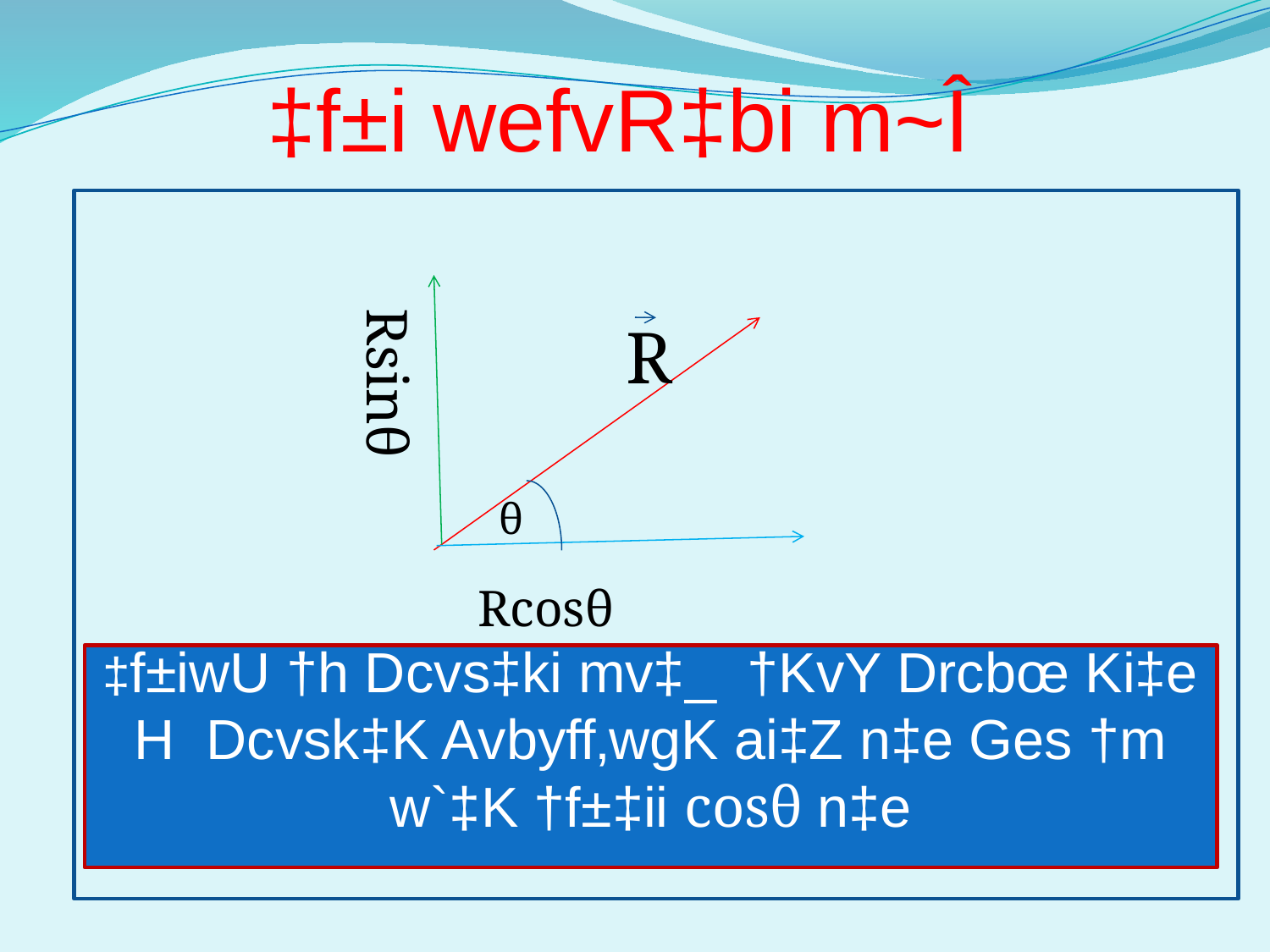

# ‡f±i wefvR‡bi m~Î

θ

R
Rsinθ
Rcosθ
‡f±iwU †h Dcvs‡ki mv‡_  †KvY Drcbœ Ki‡e H  Dcvsk‡K Avbyff‚wgK ai‡Z n‡e Ges †m w`‡K †f±‡ii cosθ n‡e